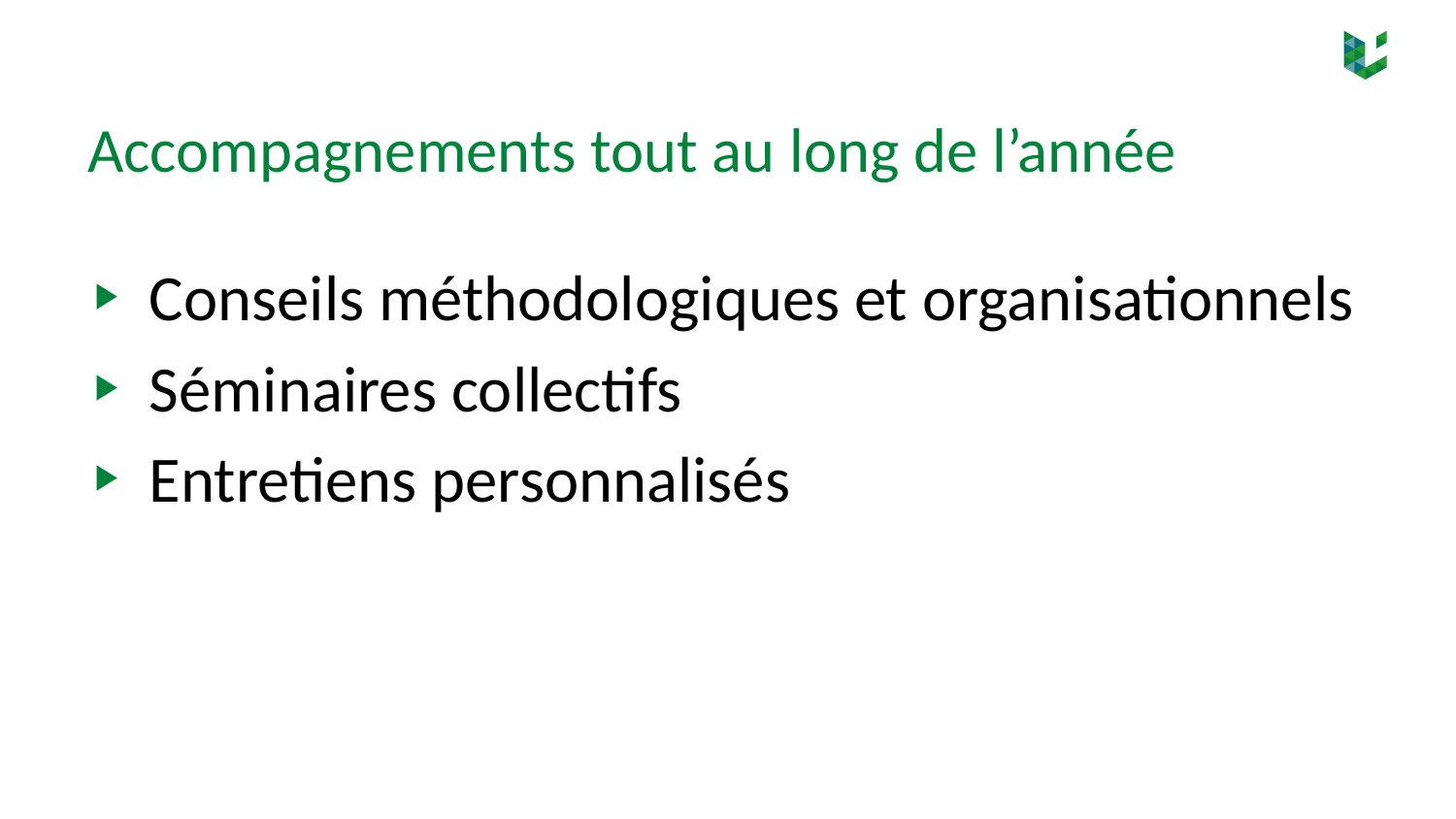

# Accompagnements tout au long de l’année

Conseils méthodologiques et organisationnels
Séminaires collectifs
Entretiens personnalisés